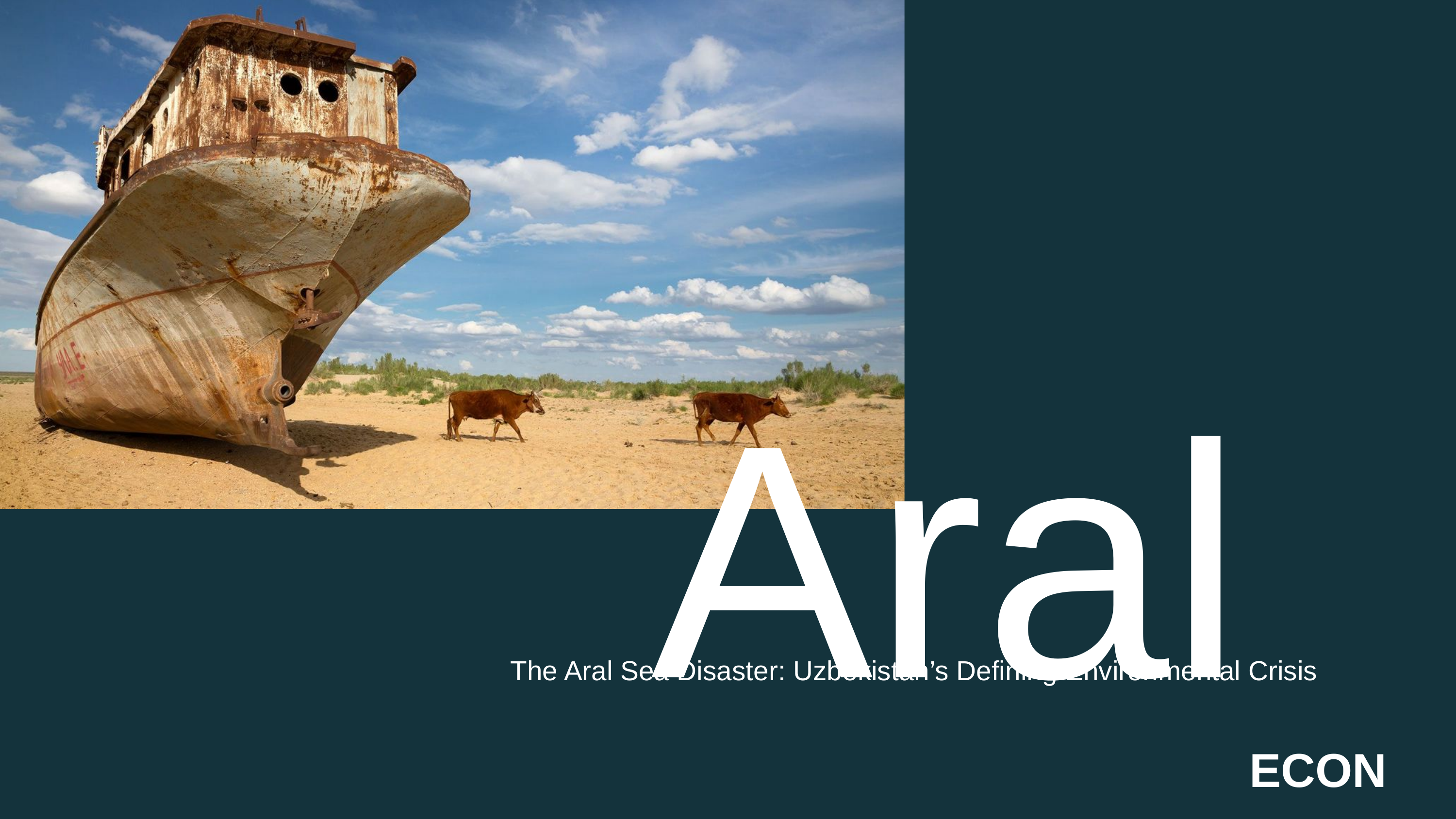

Aral Sea
The Aral Sea Disaster: Uzbekistan’s Defining Environmental Crisis

ECON 2675